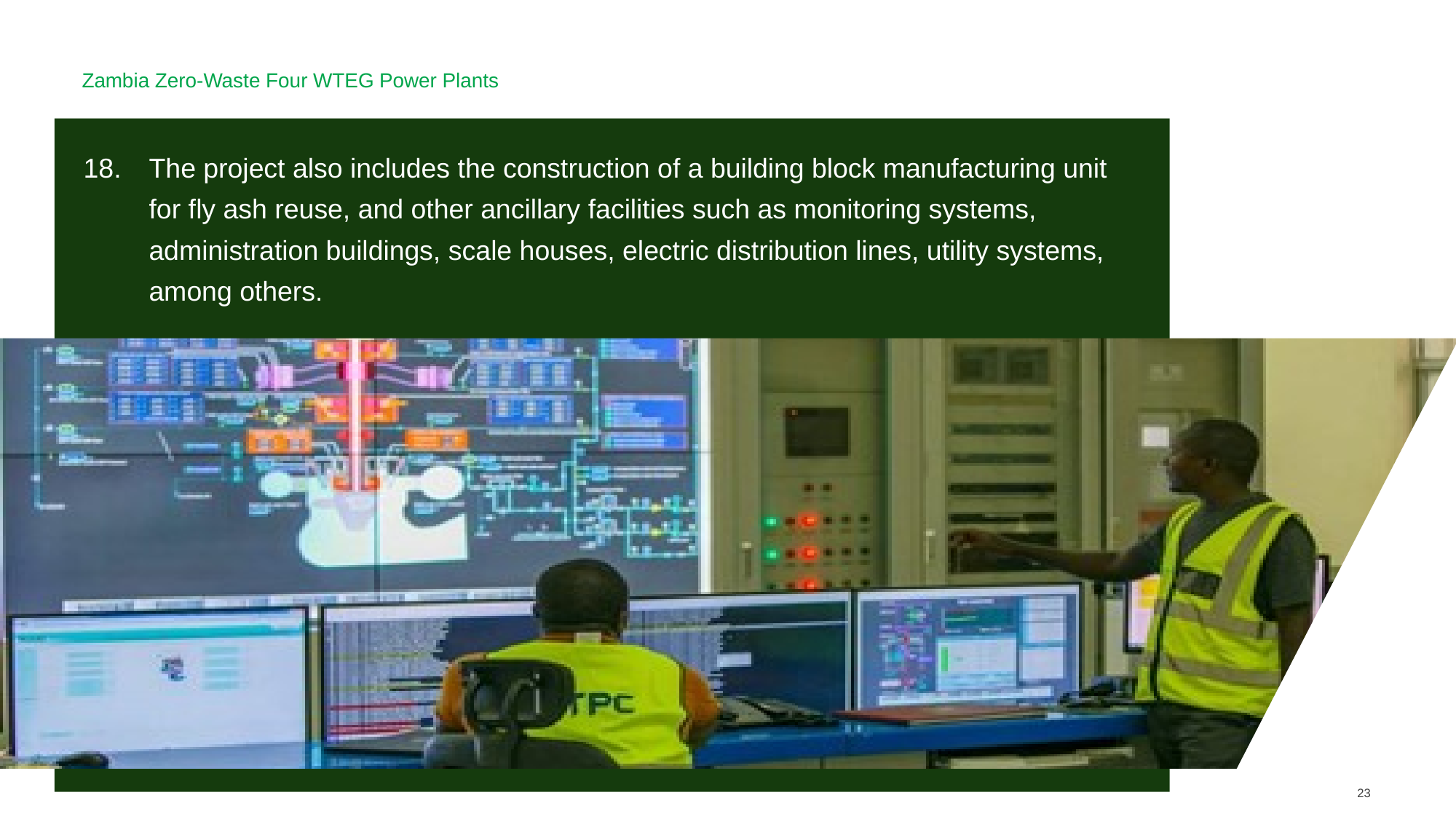

Zambia Zero-Waste Four WTEG Power Plants
The project also includes the construction of a building block manufacturing unit for fly ash reuse, and other ancillary facilities such as monitoring systems, administration buildings, scale houses, electric distribution lines, utility systems, among others.